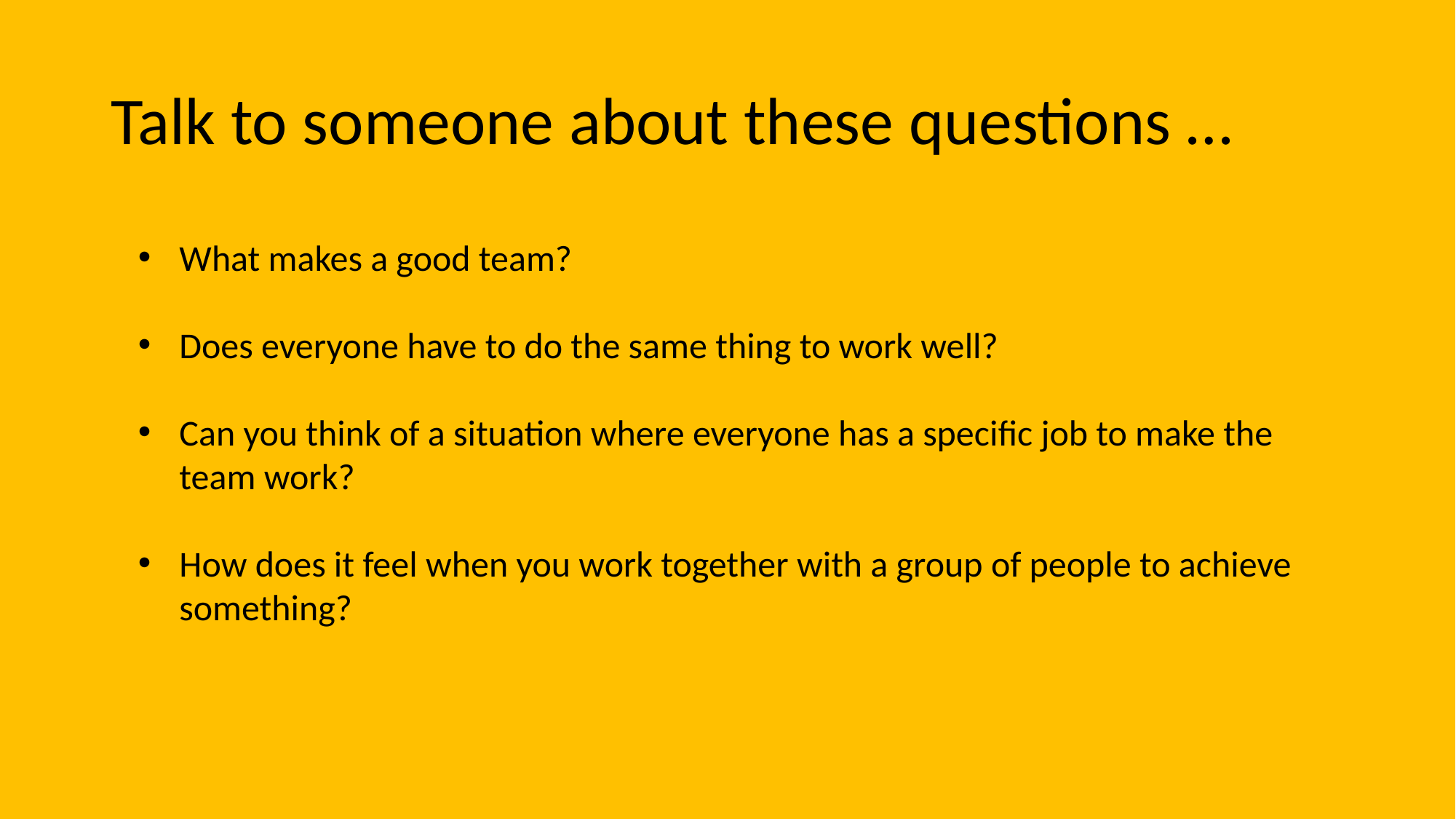

# Talk to someone about these questions …
What makes a good team?

Does everyone have to do the same thing to work well?

Can you think of a situation where everyone has a specific job to make the team work?

How does it feel when you work together with a group of people to achieve something?